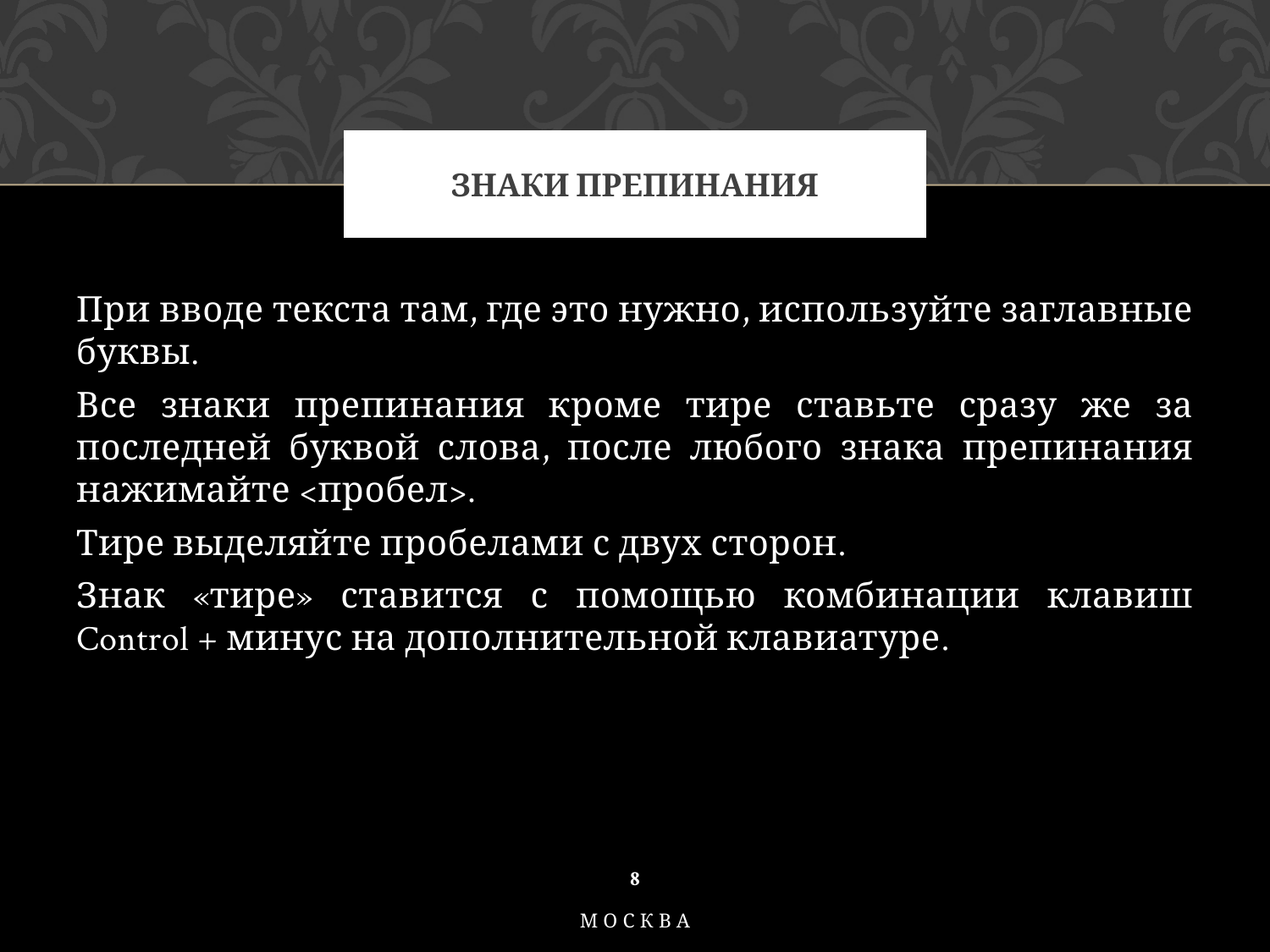

# знаки препинания
При вводе текста там, где это нужно, используйте заглавные буквы.
Все знаки препинания кроме тире ставьте сразу же за последней буквой слова, после любого знака препинания нажимайте <пробел>.
Тире выделяйте пробелами с двух сторон.
Знак «тире» ставится с помощью комбинации клавиш Control + минус на дополнительной клавиатуре.

8
Москва